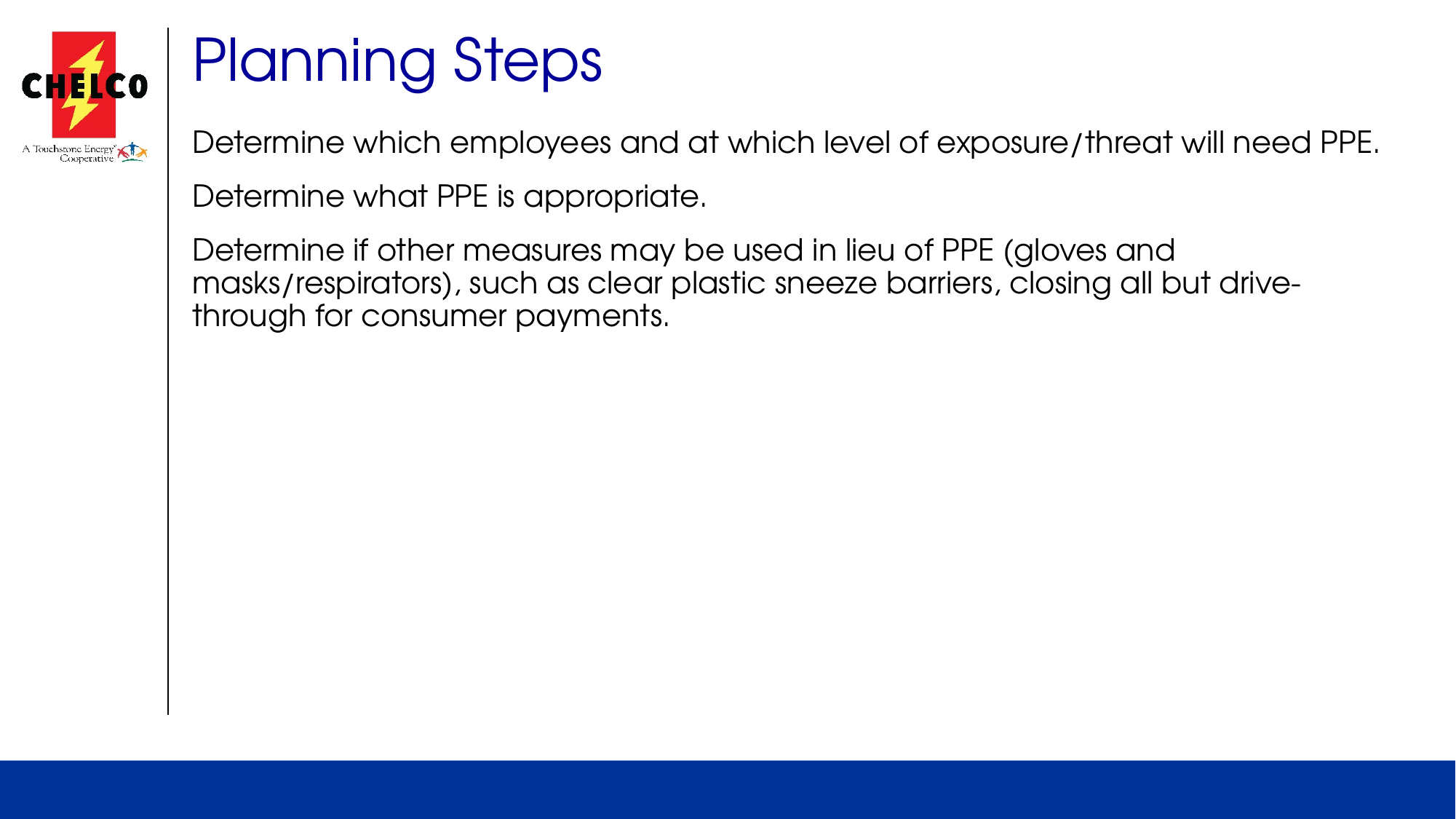

# Planning Steps
Determine which employees and at which level of exposure/threat will need PPE.
Determine what PPE is appropriate.
Determine if other measures may be used in lieu of PPE (gloves and masks/respirators), such as clear plastic sneeze barriers, closing all but drive-through for consumer payments.